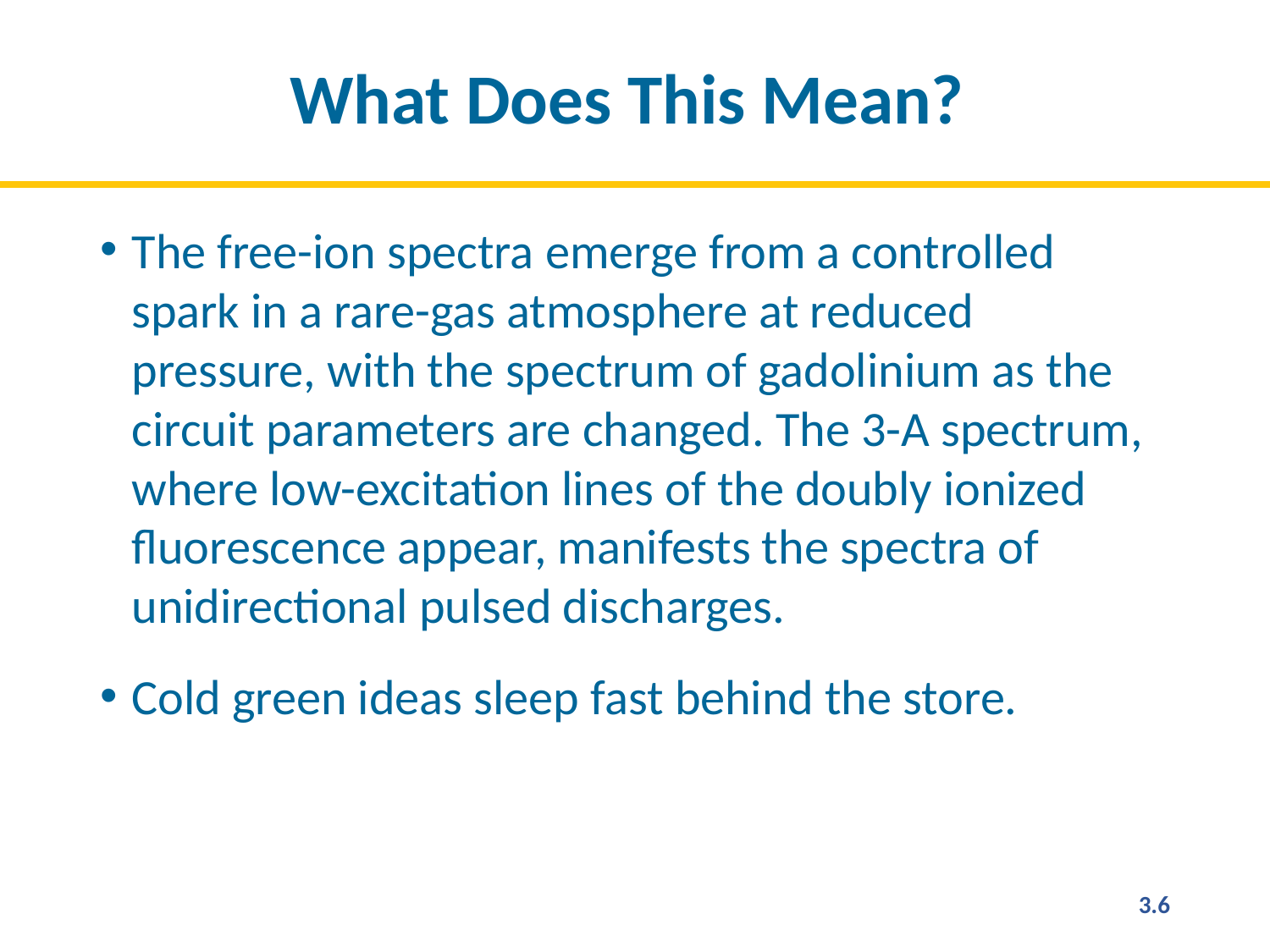

# What Does This Mean?
The free-ion spectra emerge from a controlled spark in a rare-gas atmosphere at reduced pressure, with the spectrum of gadolinium as the circuit parameters are changed. The 3-A spectrum, where low-excitation lines of the doubly ionized fluorescence appear, manifests the spectra of unidirectional pulsed discharges.
Cold green ideas sleep fast behind the store.

3.6